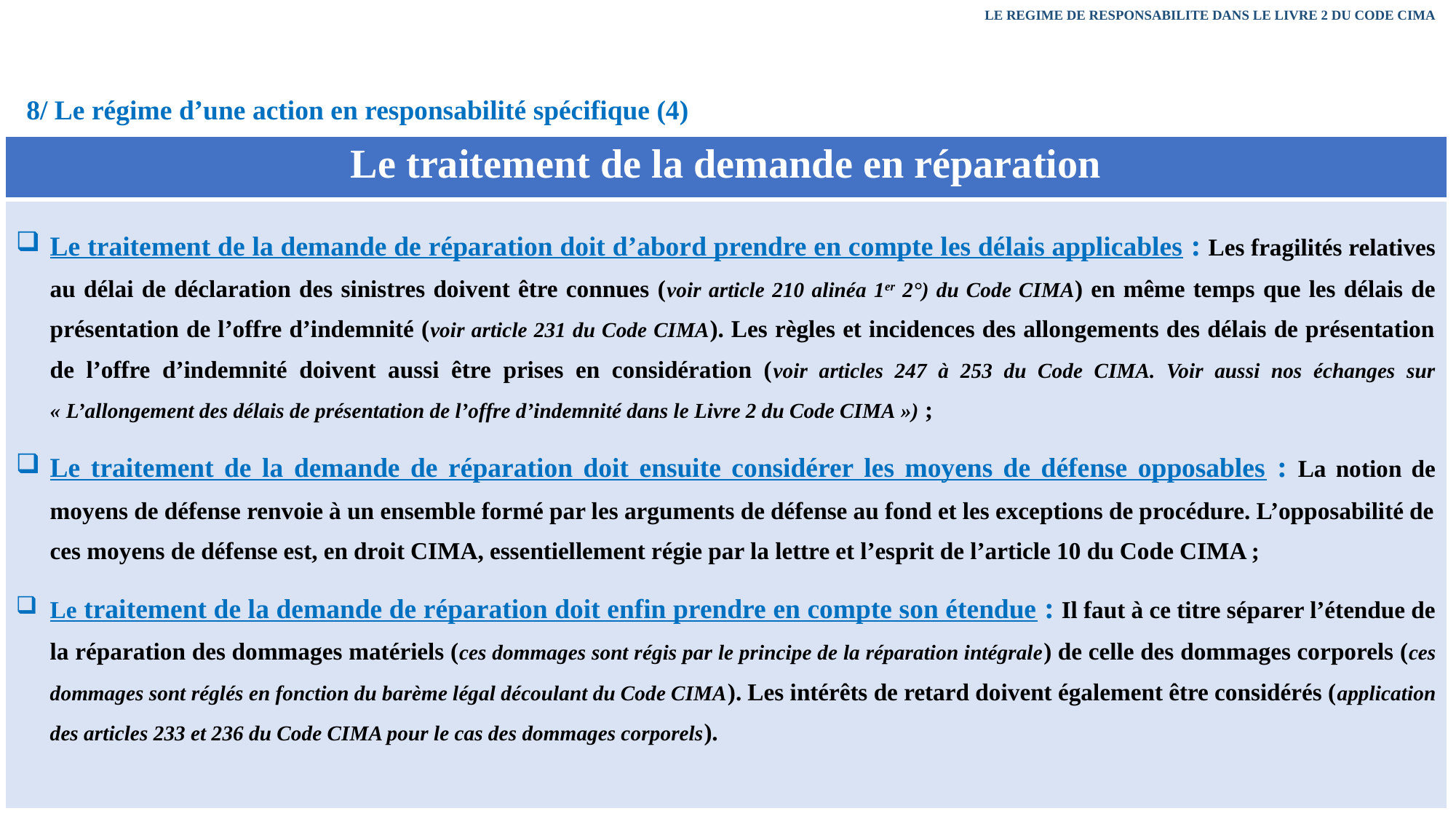

LE REGIME DE RESPONSABILITE DANS LE LIVRE 2 DU CODE CIMA
8/ Le régime d’une action en responsabilité spécifique (4)
| Le traitement de la demande en réparation |
| --- |
| Le traitement de la demande de réparation doit d’abord prendre en compte les délais applicables : Les fragilités relatives au délai de déclaration des sinistres doivent être connues (voir article 210 alinéa 1er 2°) du Code CIMA) en même temps que les délais de présentation de l’offre d’indemnité (voir article 231 du Code CIMA). Les règles et incidences des allongements des délais de présentation de l’offre d’indemnité doivent aussi être prises en considération (voir articles 247 à 253 du Code CIMA. Voir aussi nos échanges sur « L’allongement des délais de présentation de l’offre d’indemnité dans le Livre 2 du Code CIMA ») ; Le traitement de la demande de réparation doit ensuite considérer les moyens de défense opposables : La notion de moyens de défense renvoie à un ensemble formé par les arguments de défense au fond et les exceptions de procédure. L’opposabilité de ces moyens de défense est, en droit CIMA, essentiellement régie par la lettre et l’esprit de l’article 10 du Code CIMA ; Le traitement de la demande de réparation doit enfin prendre en compte son étendue : Il faut à ce titre séparer l’étendue de la réparation des dommages matériels (ces dommages sont régis par le principe de la réparation intégrale) de celle des dommages corporels (ces dommages sont réglés en fonction du barème légal découlant du Code CIMA). Les intérêts de retard doivent également être considérés (application des articles 233 et 236 du Code CIMA pour le cas des dommages corporels). |